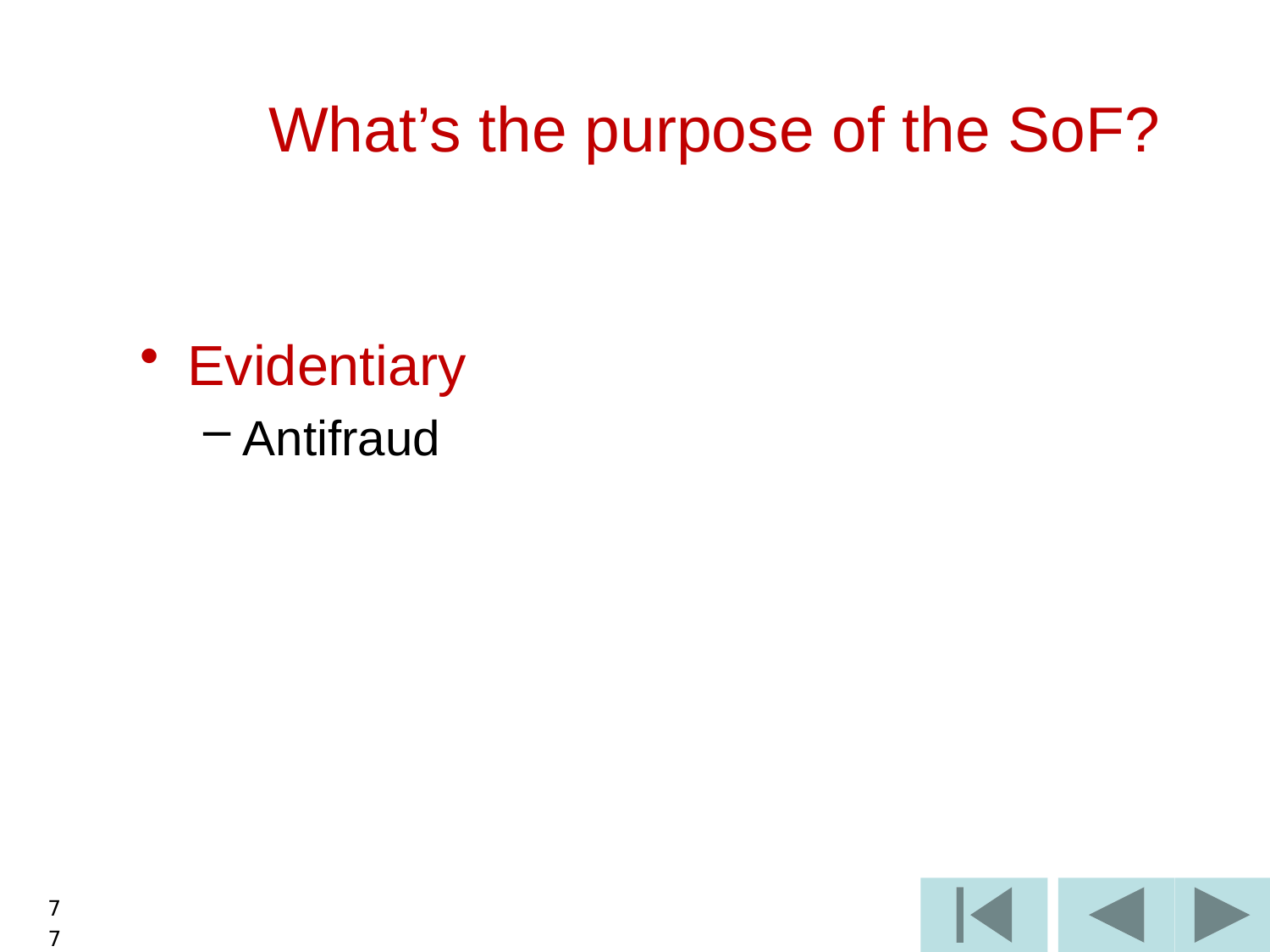

What’s the purpose of the SoF?

Evidentiary
Antifraud

7
7